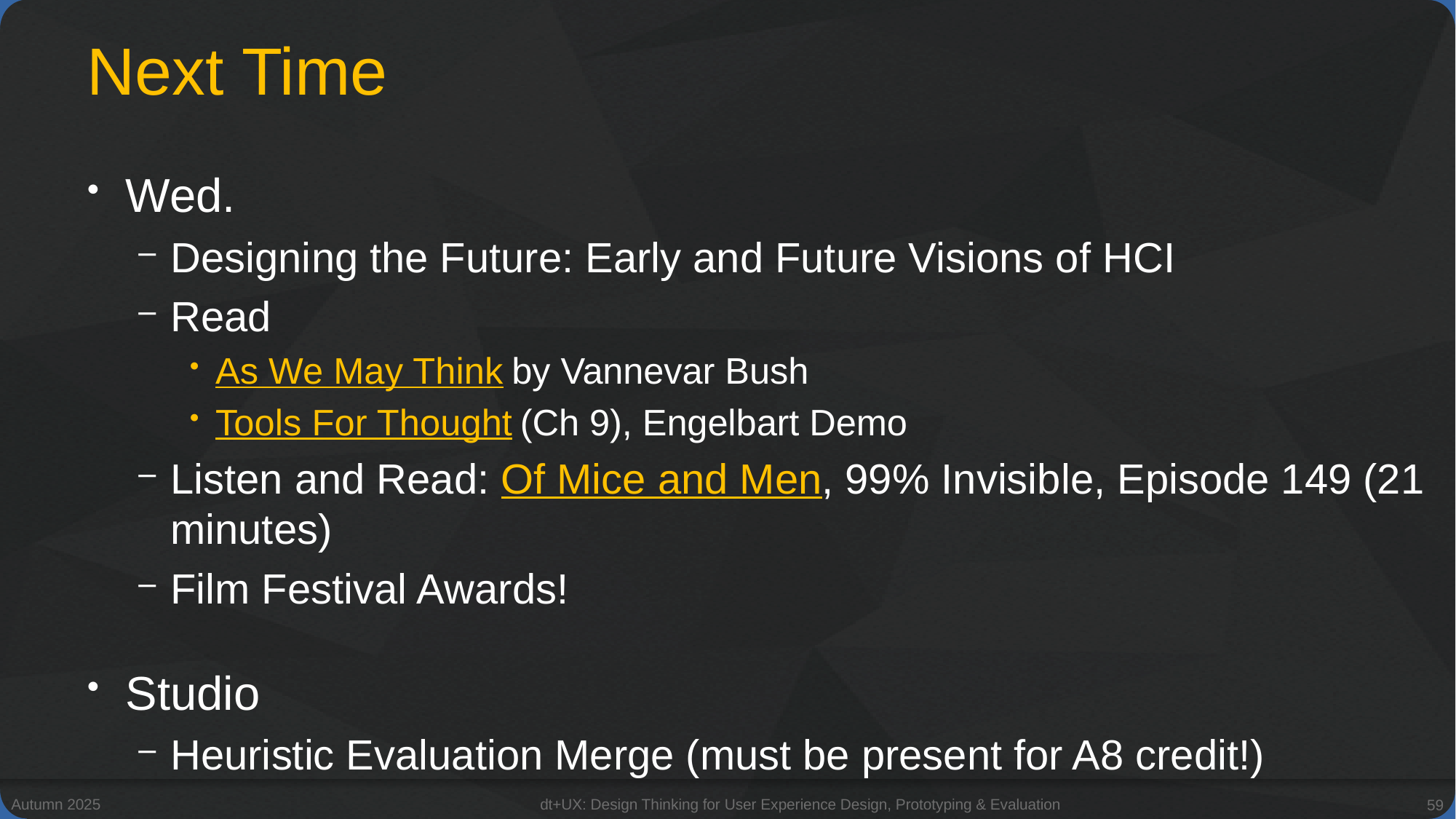

# Next Time
Wed.
Designing the Future: Early and Future Visions of HCI
Read
As We May Think by Vannevar Bush
Tools For Thought (Ch 9), Engelbart Demo
Listen and Read: Of Mice and Men, 99% Invisible, Episode 149 (21 minutes)
Film Festival Awards!

Studio
Heuristic Evaluation Merge (must be present for A8 credit!)
Autumn 2025
dt+UX: Design Thinking for User Experience Design, Prototyping & Evaluation
59